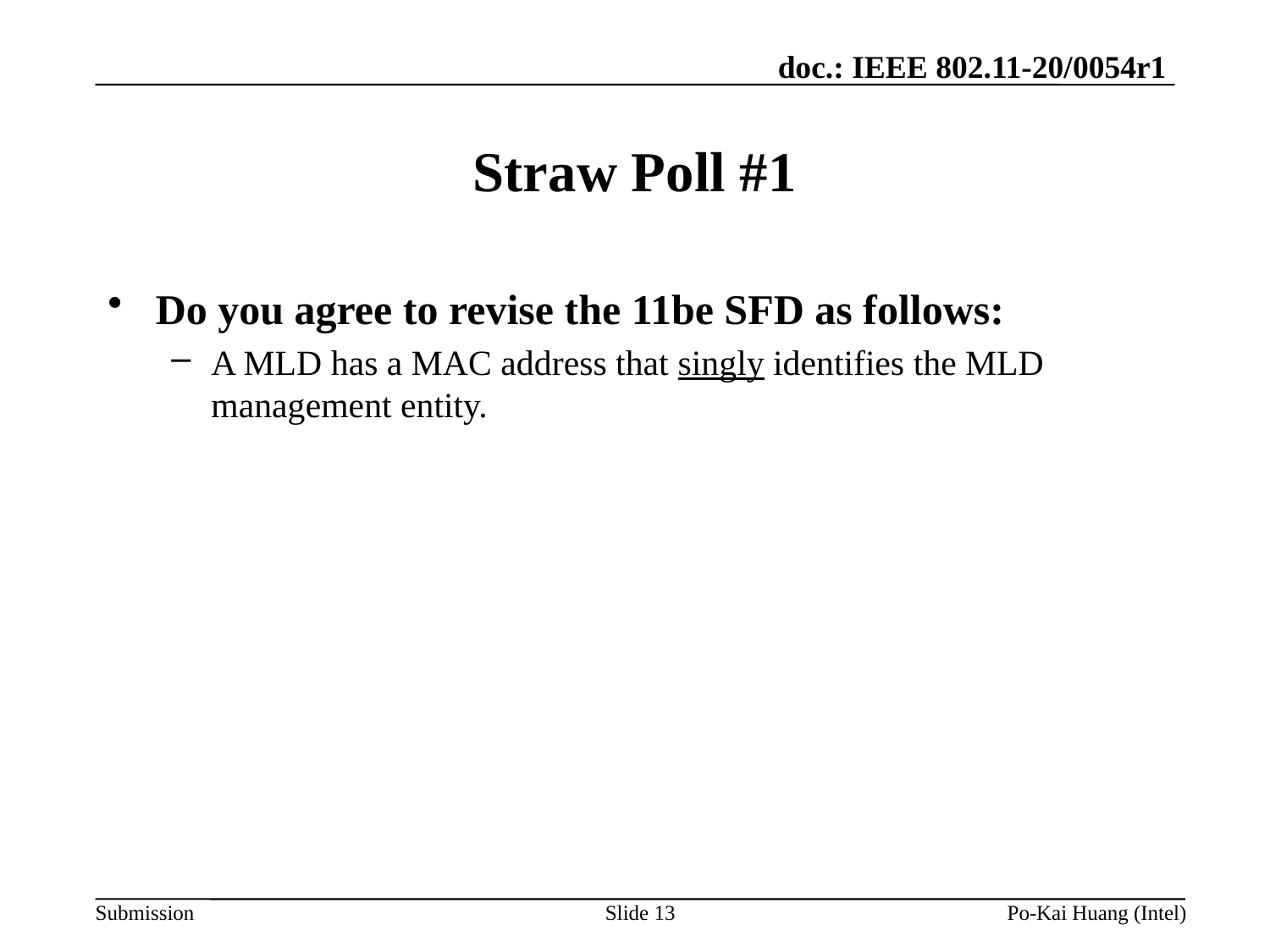

# Straw Poll #1
Do you agree to revise the 11be SFD as follows:
A MLD has a MAC address that singly identifies the MLD management entity.

Slide 13
Po-Kai Huang (Intel)